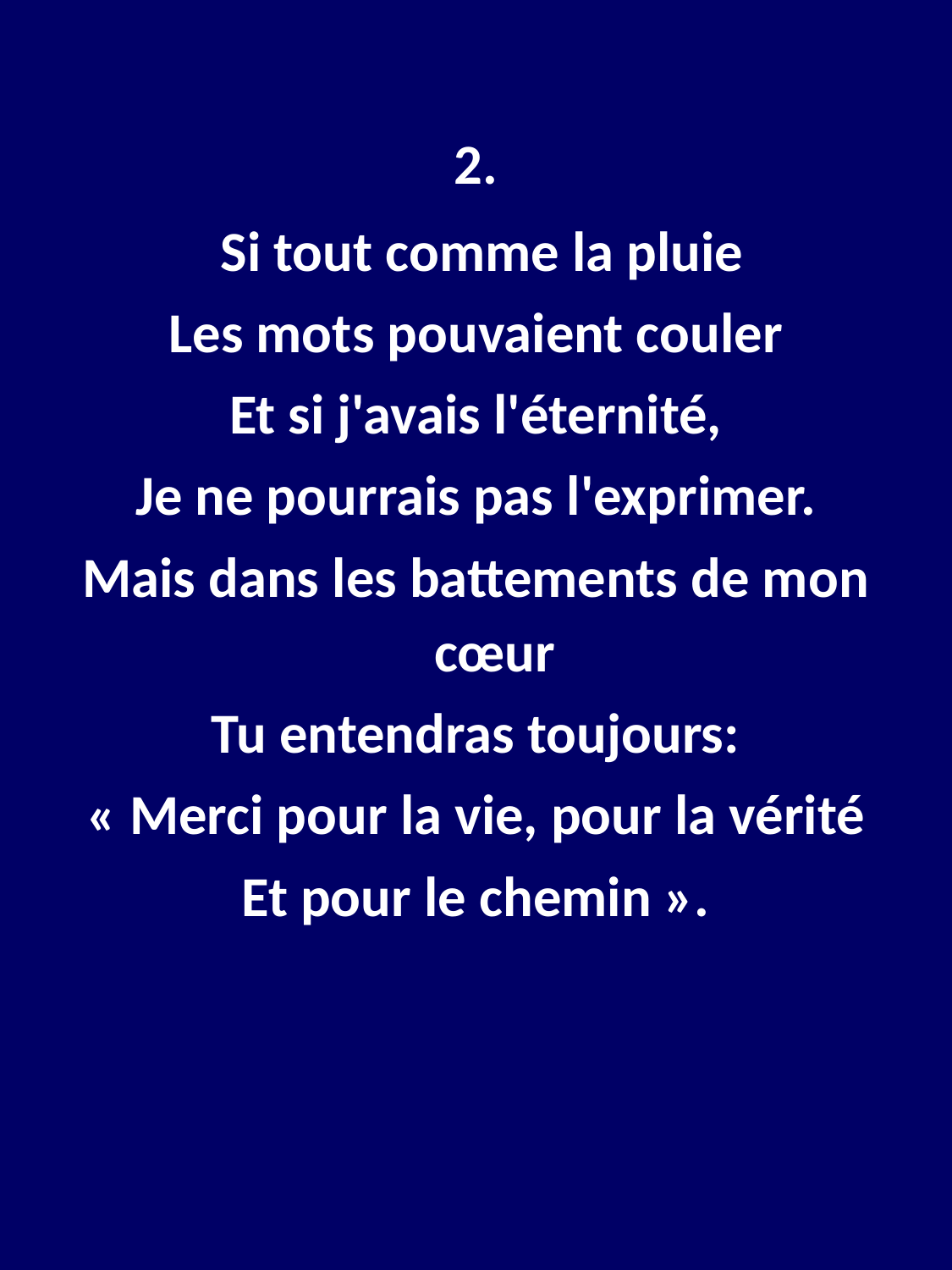

2.
 Si tout comme la pluie
Les mots pouvaient couler
Et si j'avais l'éternité,
Je ne pourrais pas l'exprimer.
Mais dans les battements de mon cœur
Tu entendras toujours:
« Merci pour la vie, pour la vérité
Et pour le chemin ».